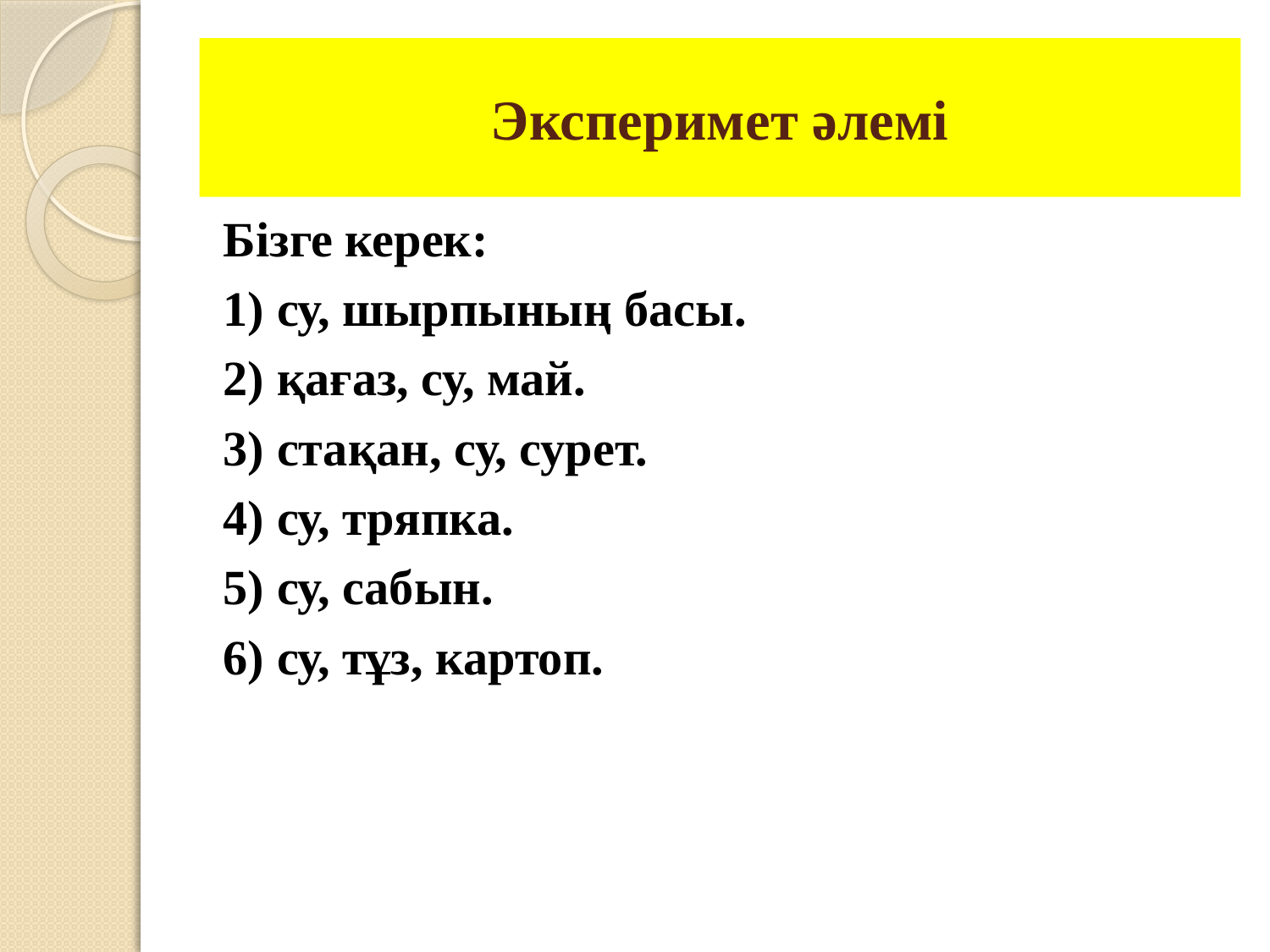

# Эксперимет әлемі
Бізге керек:
1) су, шырпының басы.
2) қағаз, су, май.
3) стақан, су, сурет.
4) су, тряпка.
5) су, сабын.
6) су, тұз, картоп.